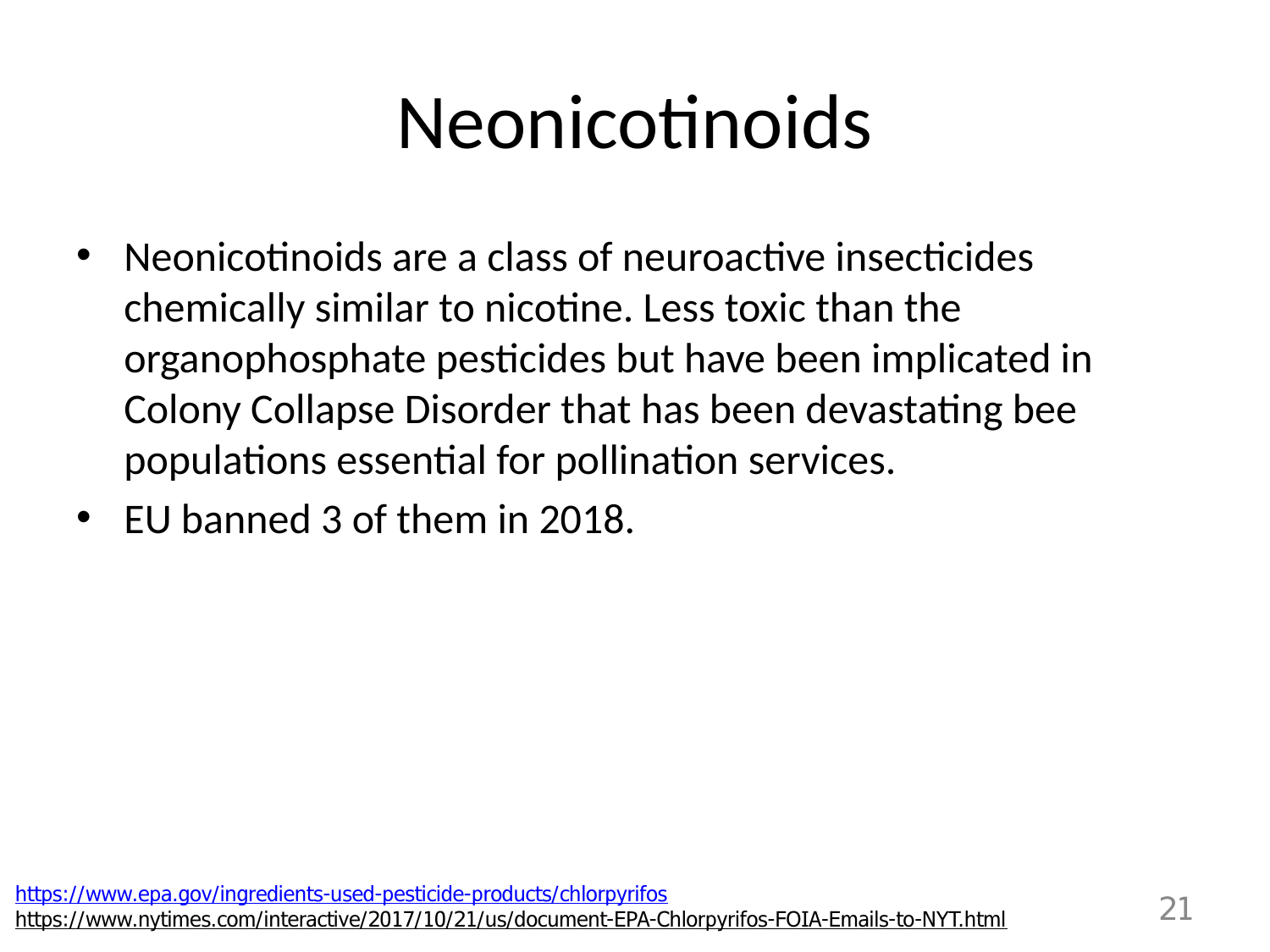

# Neonicotinoids
Neonicotinoids are a class of neuroactive insecticides chemically similar to nicotine. Less toxic than the organophosphate pesticides but have been implicated in Colony Collapse Disorder that has been devastating bee populations essential for pollination services.
EU banned 3 of them in 2018.

https://www.epa.gov/ingredients-used-pesticide-products/chlorpyrifos
https://www.nytimes.com/interactive/2017/10/21/us/document-EPA-Chlorpyrifos-FOIA-Emails-to-NYT.html
21